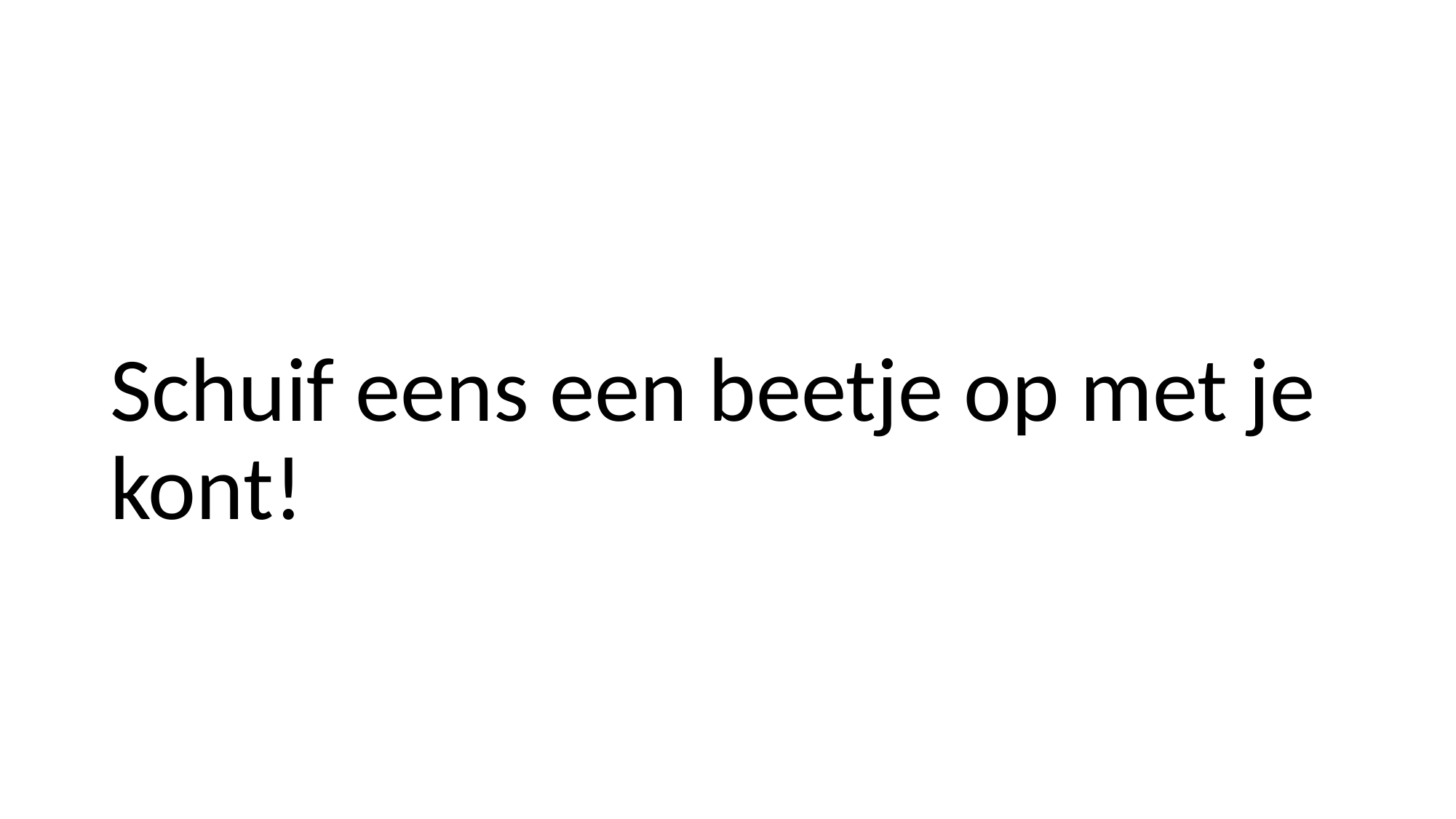

# Schuif eens een beetje op met je kont!